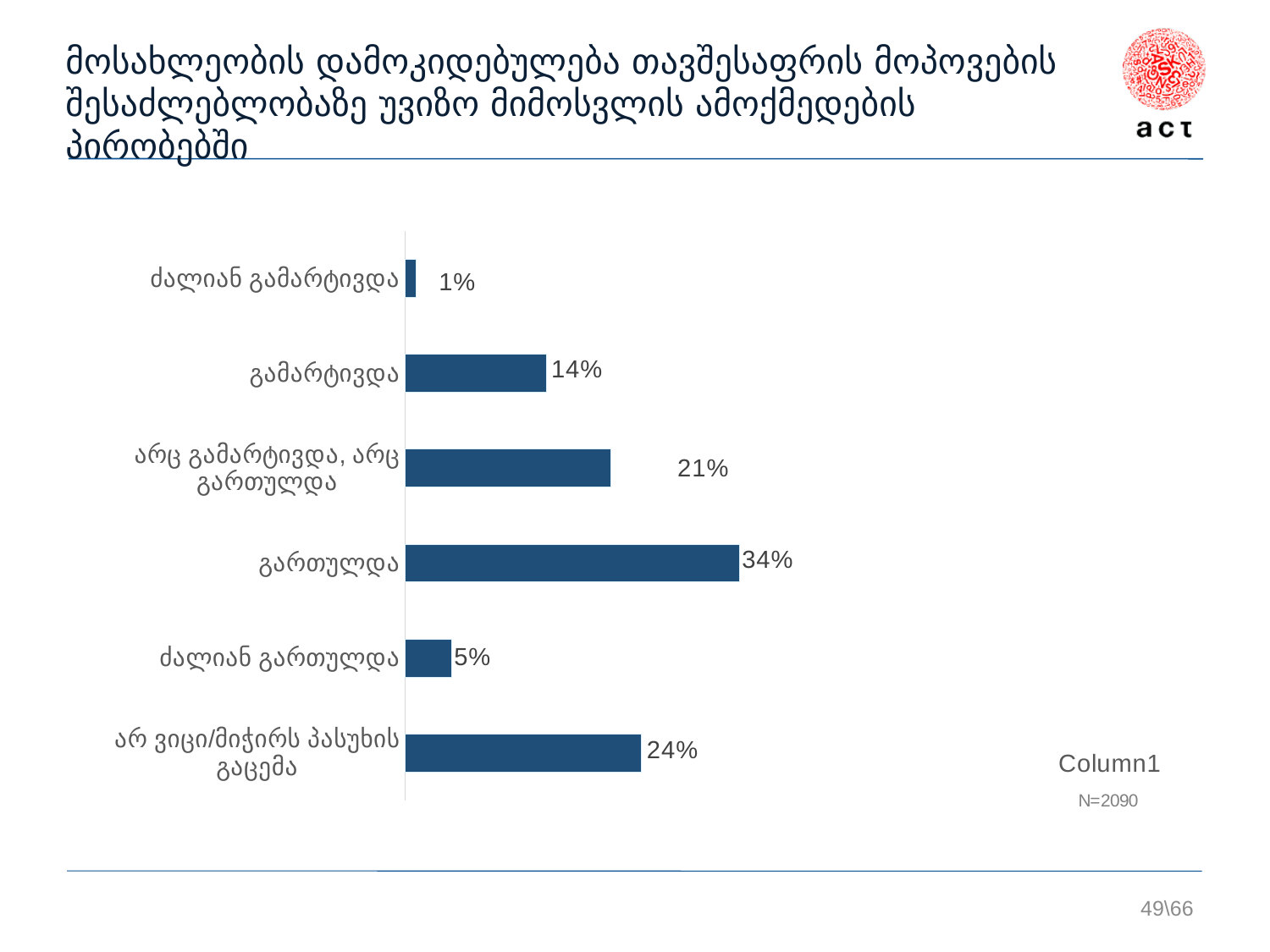

# მოსახლეობის დამოკიდებულება თავშესაფრის მოპოვების შესაძლებლობაზე უვიზო მიმოსვლის ამოქმედების პირობებში

### Chart

| Category | 2019 | Column1 |
|---|---|---|
| არ ვიცი/მიჭირს პასუხის გაცემა | 0.242 | 0.558 |
| ძალიან გართულდა | 0.048 | 0.752 |
| გართულდა | 0.343 | 0.457 |
| არც გამარტივდა, არც გართულდა | 0.211 | 0.5890000000000001 |
| გამარტივდა | 0.145 | 0.655 |
| ძალიან გამარტივდა | 0.011 | 0.789 |
49\66